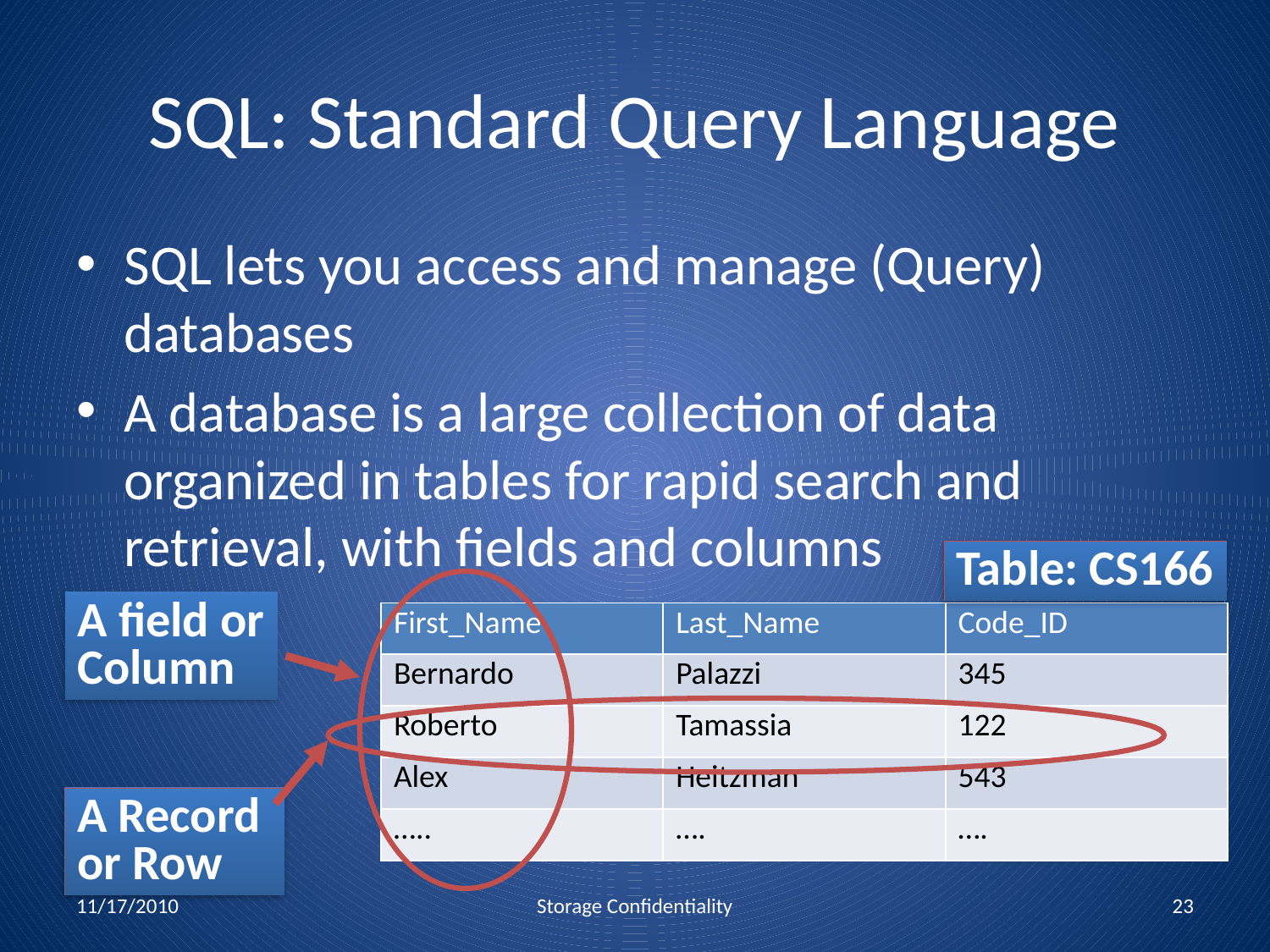

# SQL: Standard Query Language
SQL lets you access and manage (Query) databases
A database is a large collection of data organized in tables for rapid search and retrieval, with fields and columns

Table: CS166

A field or
Column
| First\_Name | Last\_Name | Code\_ID |
| --- | --- | --- |
| Bernardo | Palazzi | 345 |
| Roberto | Tamassia | 122 |
| Alex | Heitzman | 543 |
| ….. | …. | …. |

A Record
or Row
11/17/2010
Storage Confidentiality
23